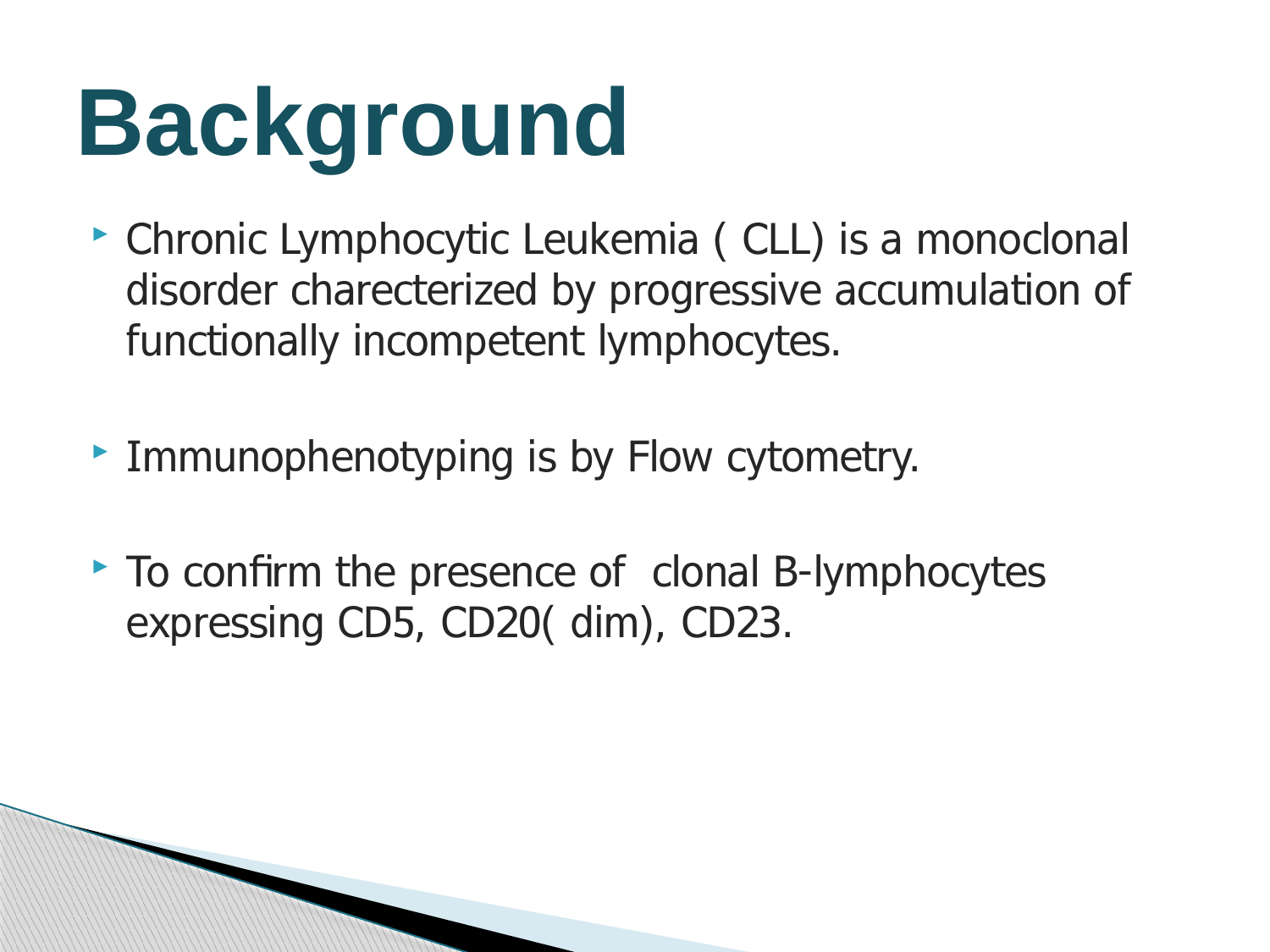

# Background
Chronic Lymphocytic Leukemia ( CLL) is a monoclonal disorder charecterized by progressive accumulation of functionally incompetent lymphocytes.

Immunophenotyping is by Flow cytometry.

To confirm the presence of  clonal B-lymphocytes expressing CD5, CD20( dim), CD23.